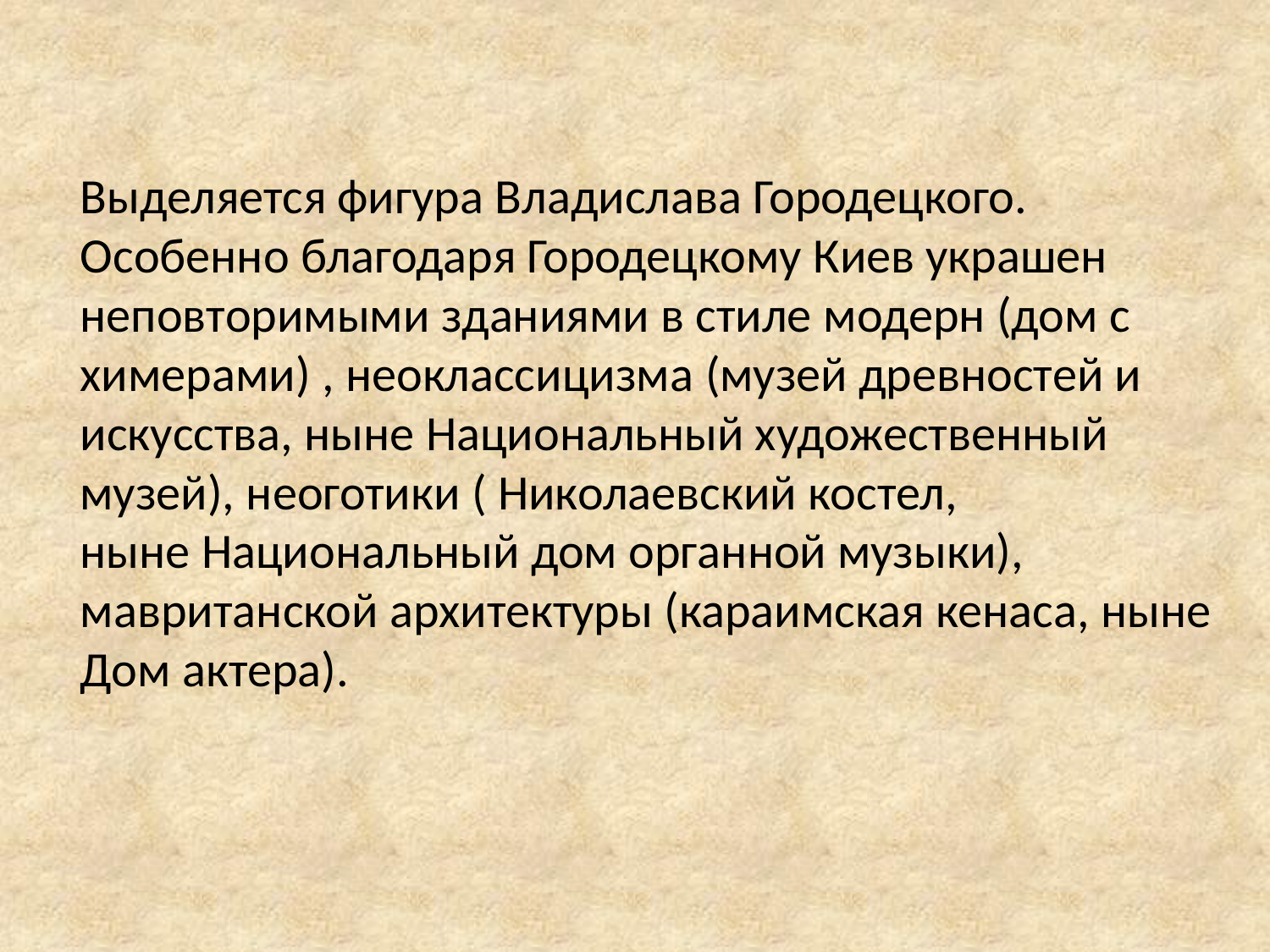

Выделяется фигура Владислава Городецкого. Особенно благодаря Городецкому Киев украшен неповторимыми зданиями в стиле модерн (дом с химерами) , неоклассицизма (музей древностей и искусства, ныне Национальный художественный музей), неоготики ( Николаевский костел, ныне Национальный дом органной музыки), мавританской архитектуры (караимская кенаса, ныне Дом актера).